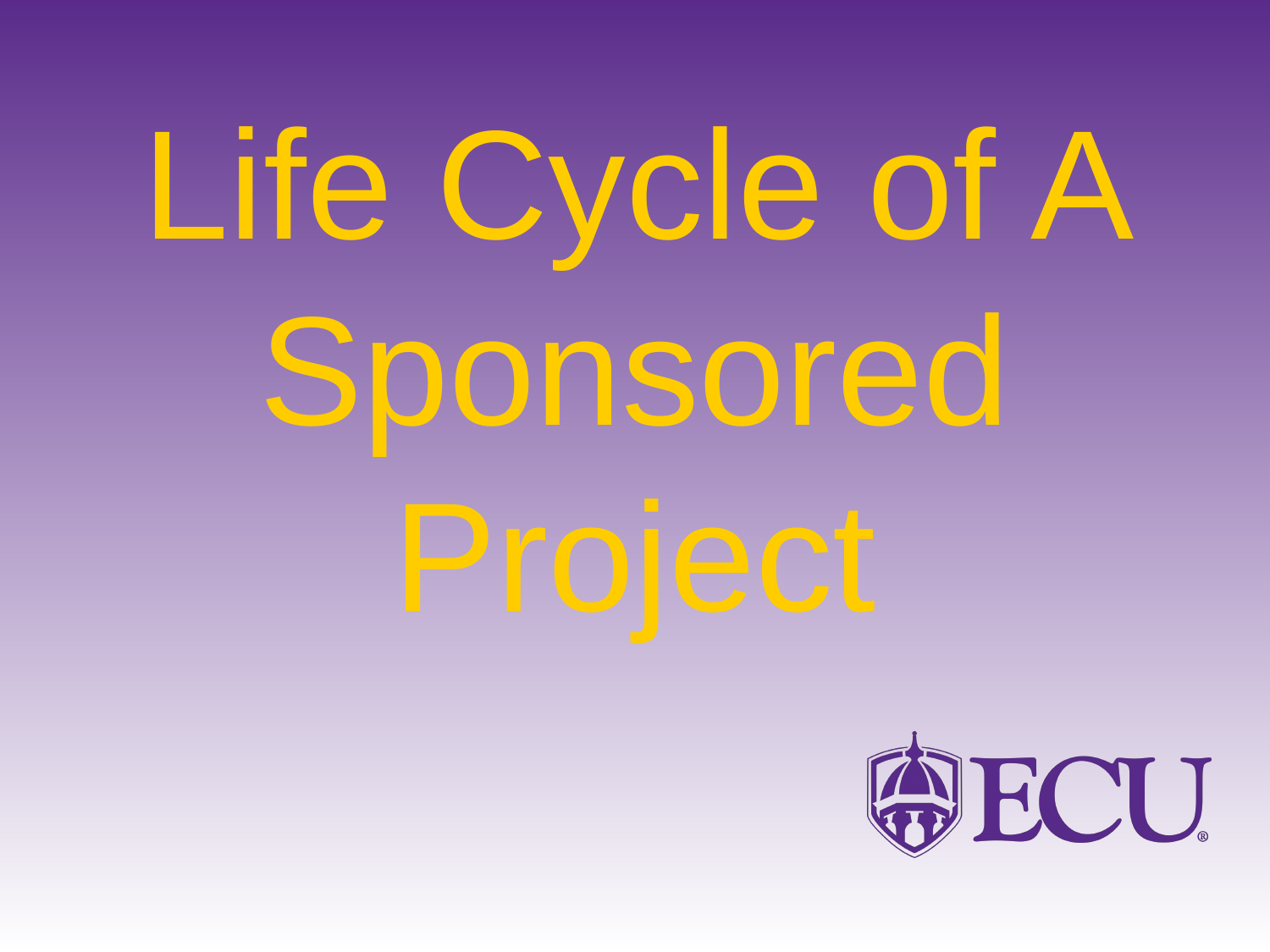

# Life Cycle of A Sponsored Project